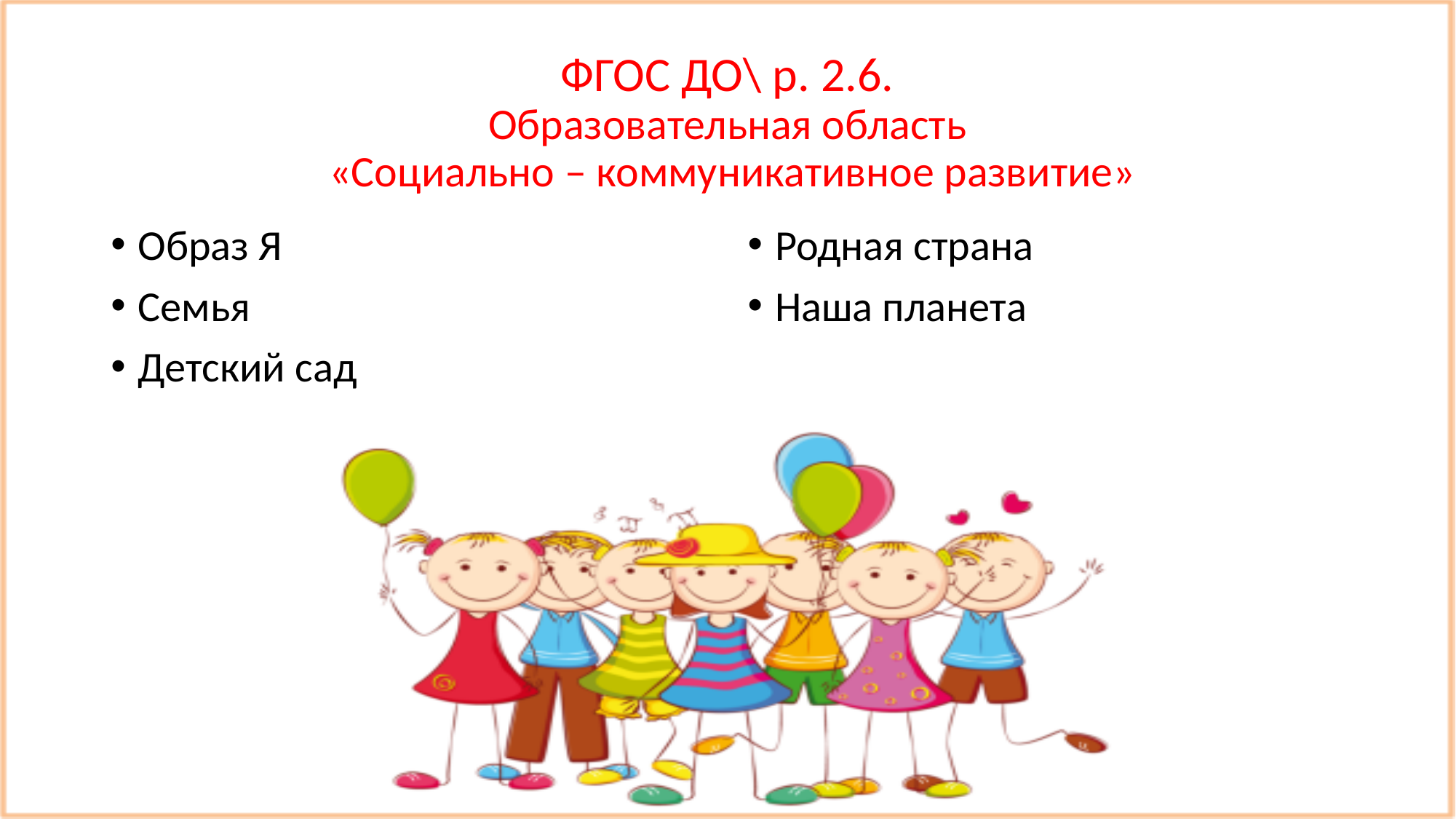

# ФГОС ДО\ р. 2.6. Образовательная область «Социально – коммуникативное развитие»
Образ Я
Семья
Детский сад
Родная страна
Наша планета